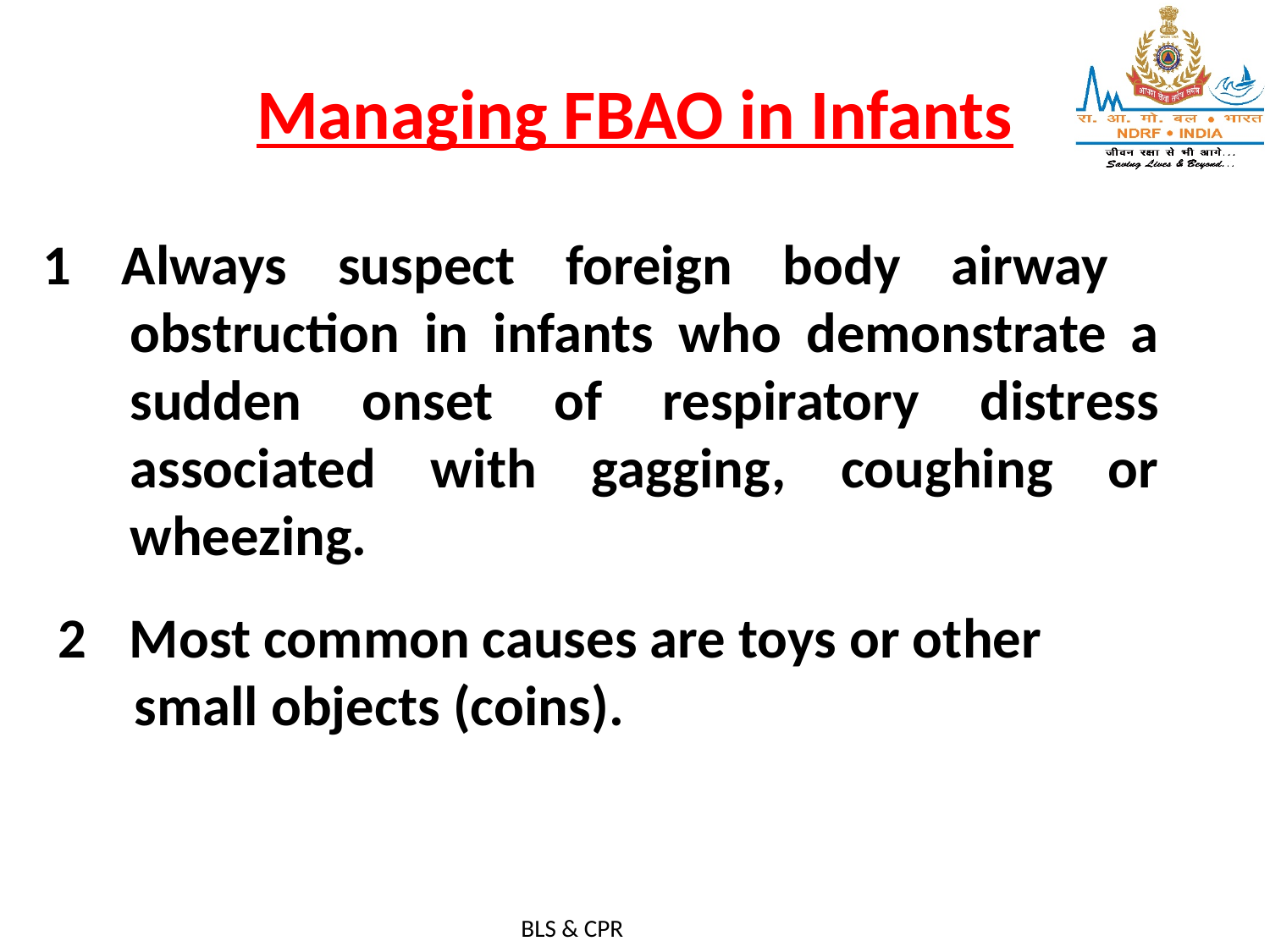

# Managing FBAO in Infants
1 Always suspect foreign body airway  obstruction in infants who demonstrate a sudden onset of respiratory distress associated with gagging, coughing or wheezing.
Most common causes are toys or other
      small objects (coins).
BLS & CPR